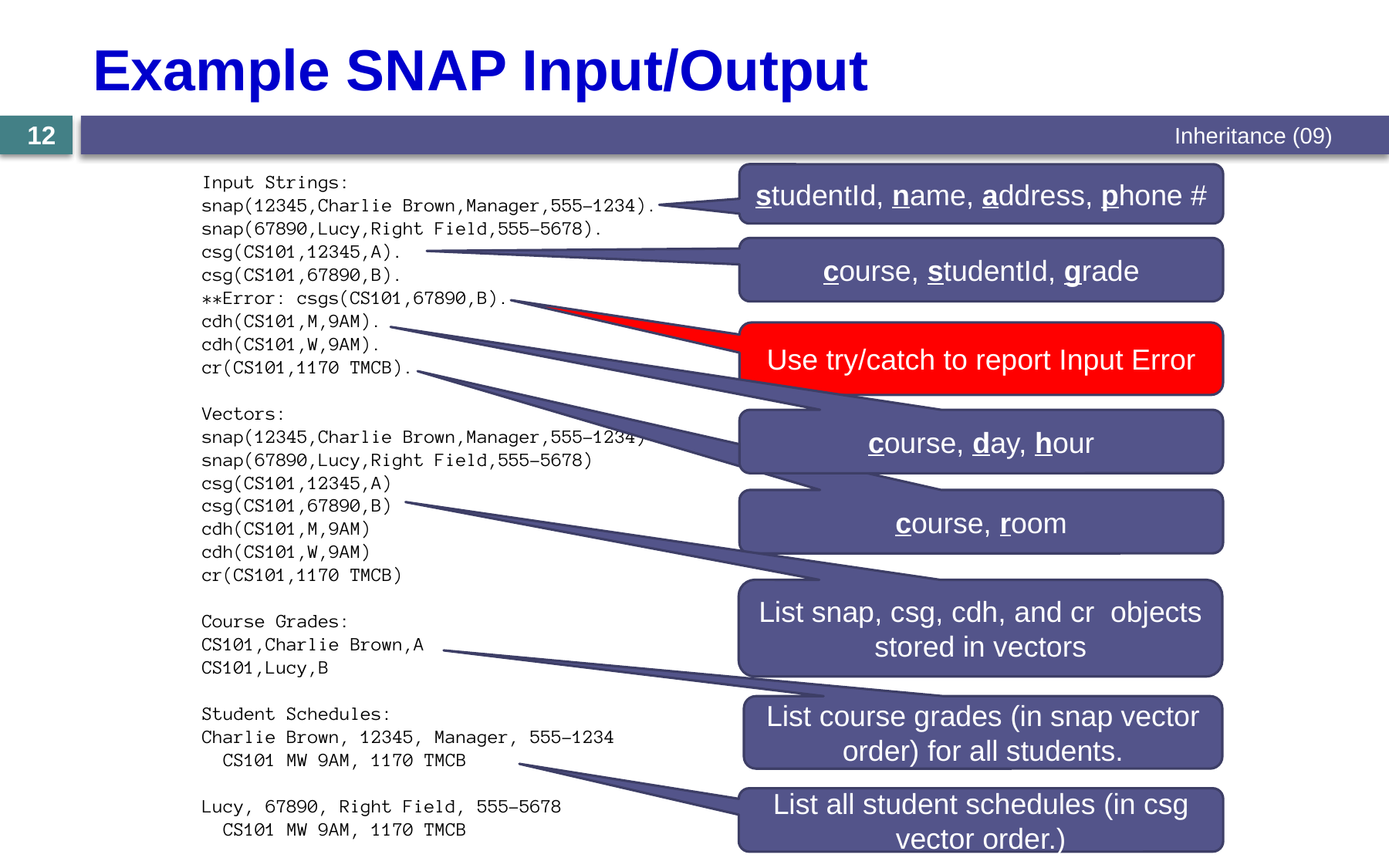

# Example SNAP Input/Output
Inheritance (09)
12
Input Strings:
snap(12345,Charlie Brown,Manager,555-1234).
snap(67890,Lucy,Right Field,555-5678).
csg(CS101,12345,A).
csg(CS101,67890,B).
**Error: csgs(CS101,67890,B).
cdh(CS101,M,9AM).
cdh(CS101,W,9AM).
cr(CS101,1170 TMCB).

Vectors:
snap(12345,Charlie Brown,Manager,555-1234)
snap(67890,Lucy,Right Field,555-5678)
csg(CS101,12345,A)
csg(CS101,67890,B)
cdh(CS101,M,9AM)
cdh(CS101,W,9AM)
cr(CS101,1170 TMCB)

Course Grades:
CS101,Charlie Brown,A
CS101,Lucy,B

Student Schedules:
Charlie Brown, 12345, Manager, 555-1234
  CS101 MW 9AM, 1170 TMCB

Lucy, 67890, Right Field, 555-5678
  CS101 MW 9AM, 1170 TMCB
studentId, name, address, phone #
course, studentId, grade
Use try/catch to report Input Error
course, day, hour
course, room
List snap, csg, cdh, and cr  objects stored in vectors
List course grades (in snap vector order) for all students.
List all student schedules (in csg vector order.)